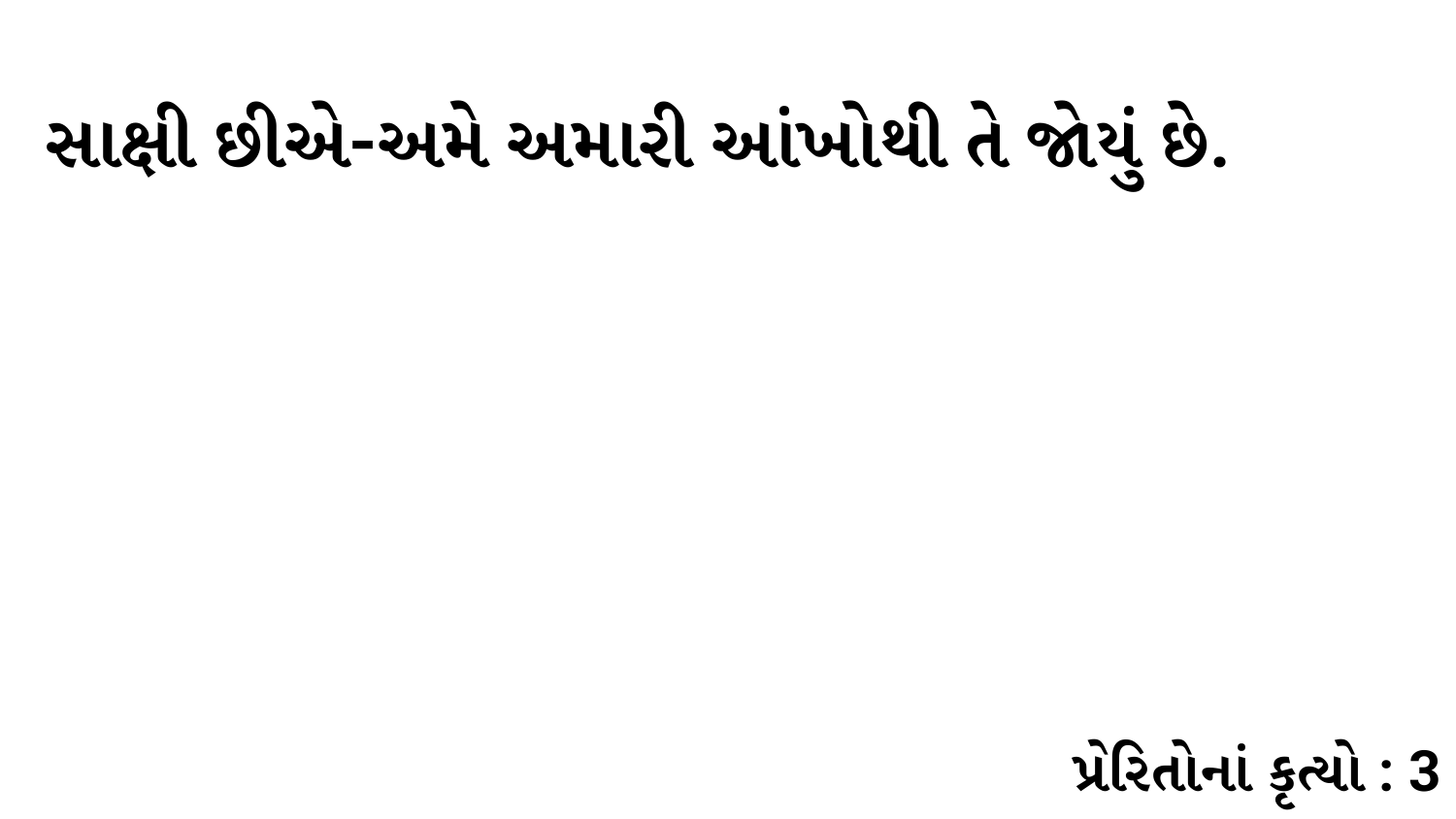

સાક્ષી છીએ-અમે અમારી આંખોથી તે જોયું છે.
પ્રેરિતોનાં કૃત્યો : 3